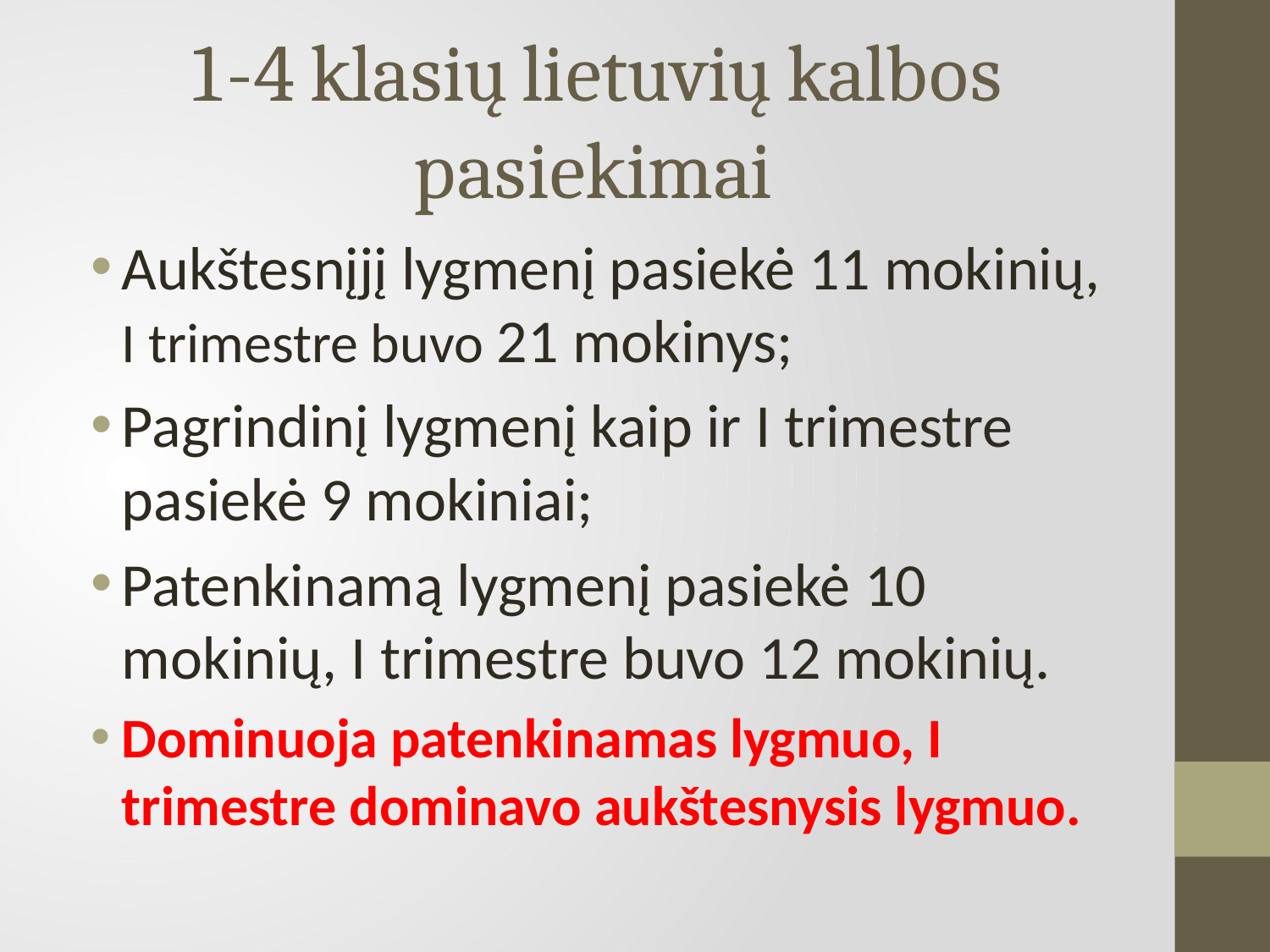

# 1-4 klasių lietuvių kalbos pasiekimai
Aukštesnįjį lygmenį pasiekė 11 mokinių, I trimestre buvo 21 mokinys;
Pagrindinį lygmenį kaip ir I trimestre pasiekė 9 mokiniai;
Patenkinamą lygmenį pasiekė 10 mokinių, I trimestre buvo 12 mokinių.
Dominuoja patenkinamas lygmuo, I trimestre dominavo aukštesnysis lygmuo.